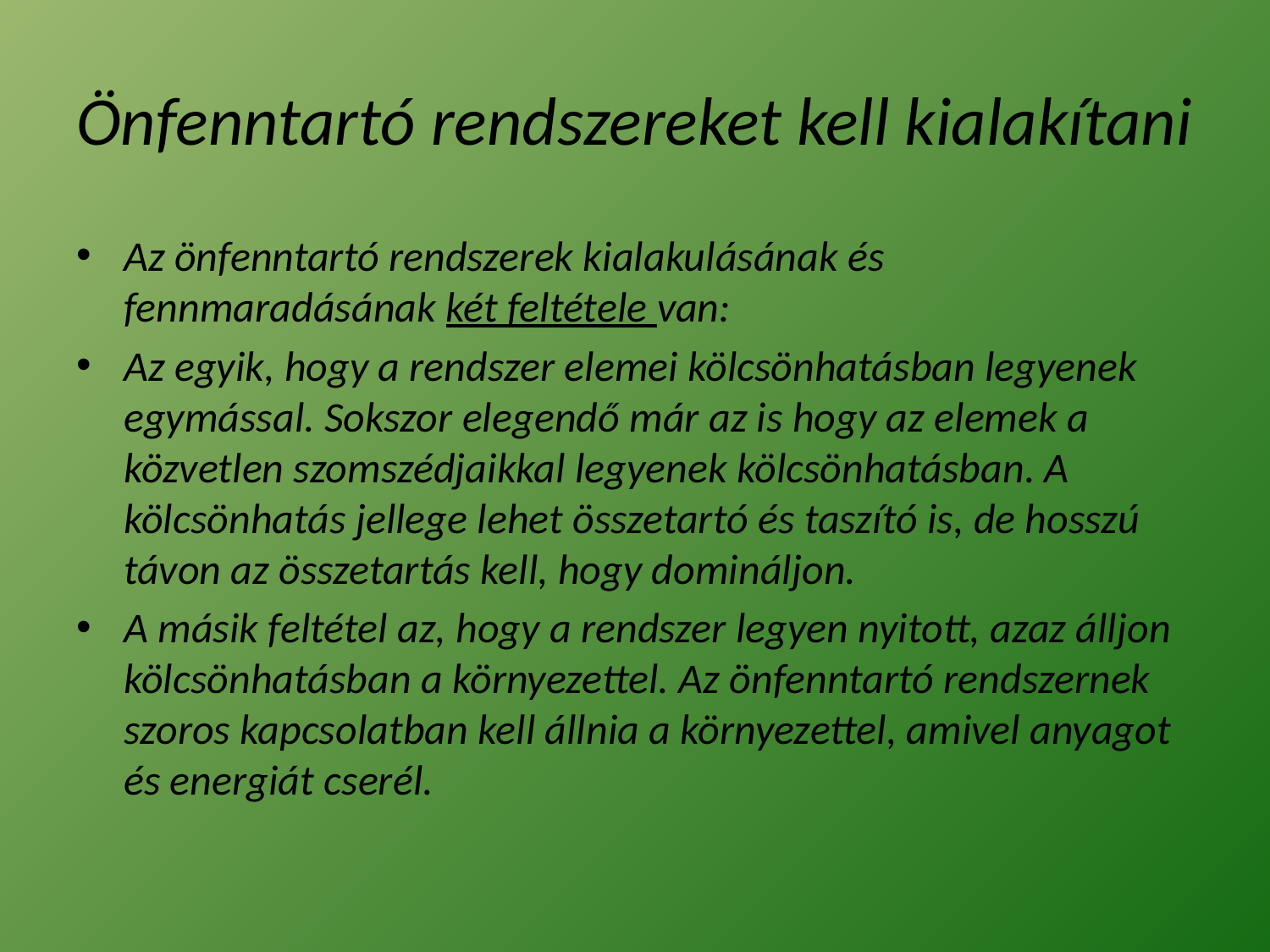

# Önfenntartó rendszereket kell kialakítani
Az önfenntartó rendszerek kialakulásának és fennmaradásának két feltétele van:
Az egyik, hogy a rendszer elemei kölcsönhatásban legyenek egymással. Sokszor elegendő már az is hogy az elemek a közvetlen szomszédjaikkal legyenek kölcsönhatásban. A kölcsönhatás jellege lehet összetartó és taszító is, de hosszú távon az összetartás kell, hogy domináljon.
A másik feltétel az, hogy a rendszer legyen nyitott, azaz álljon kölcsönhatásban a környezettel. Az önfenntartó rendszernek szoros kapcsolatban kell állnia a környezettel, amivel anyagot és energiát cserél.